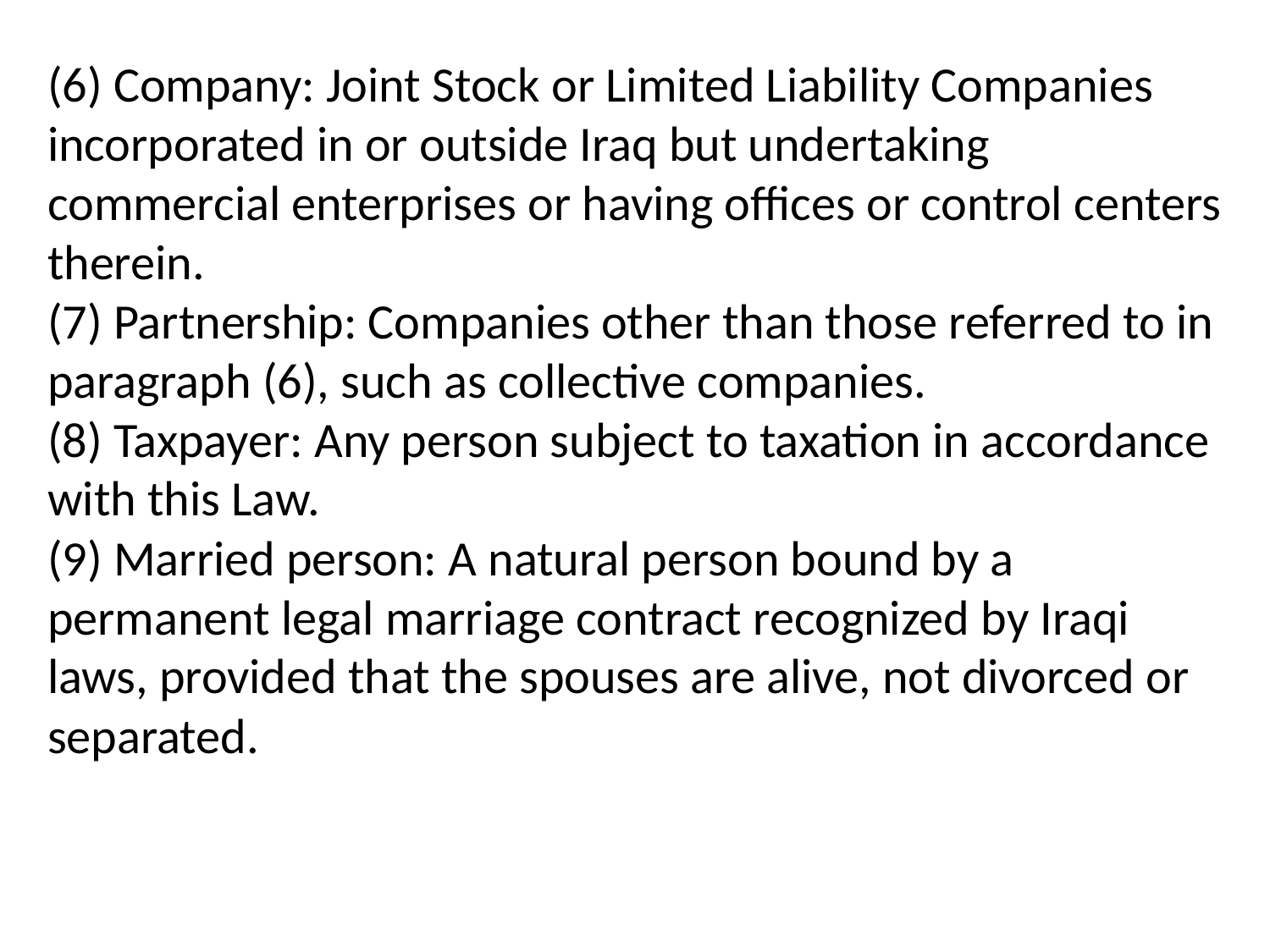

(6) Company: Joint Stock or Limited Liability Companies incorporated in or outside Iraq but undertaking commercial enterprises or having offices or control centers therein.
(7) Partnership: Companies other than those referred to in paragraph (6), such as collective companies.
(8) Taxpayer: Any person subject to taxation in accordance with this Law.
(9) Married person: A natural person bound by a permanent legal marriage contract recognized by Iraqi laws, provided that the spouses are alive, not divorced or separated.